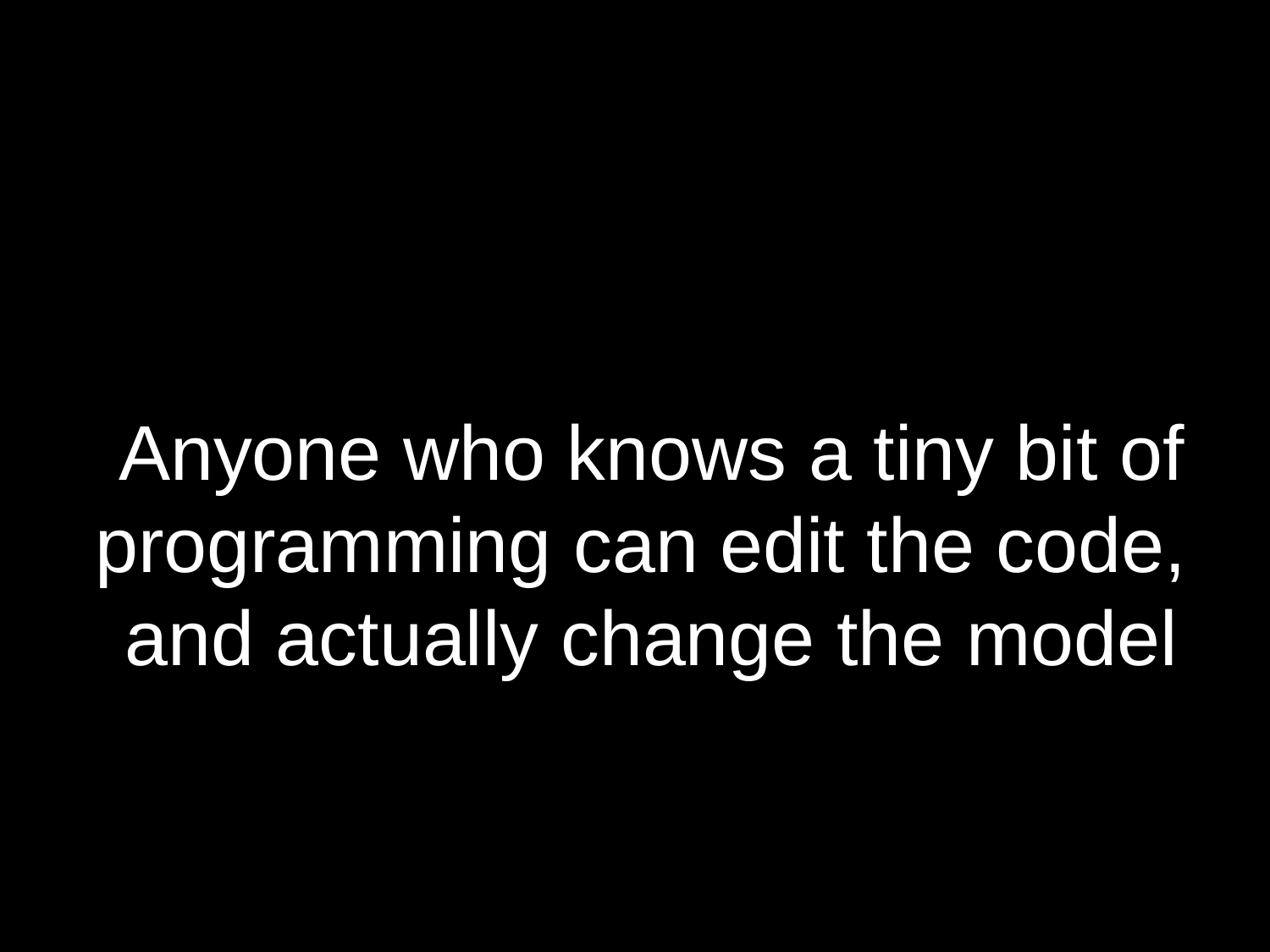

Anyone who knows a tiny bit of
programming can edit the code,
and actually change the model